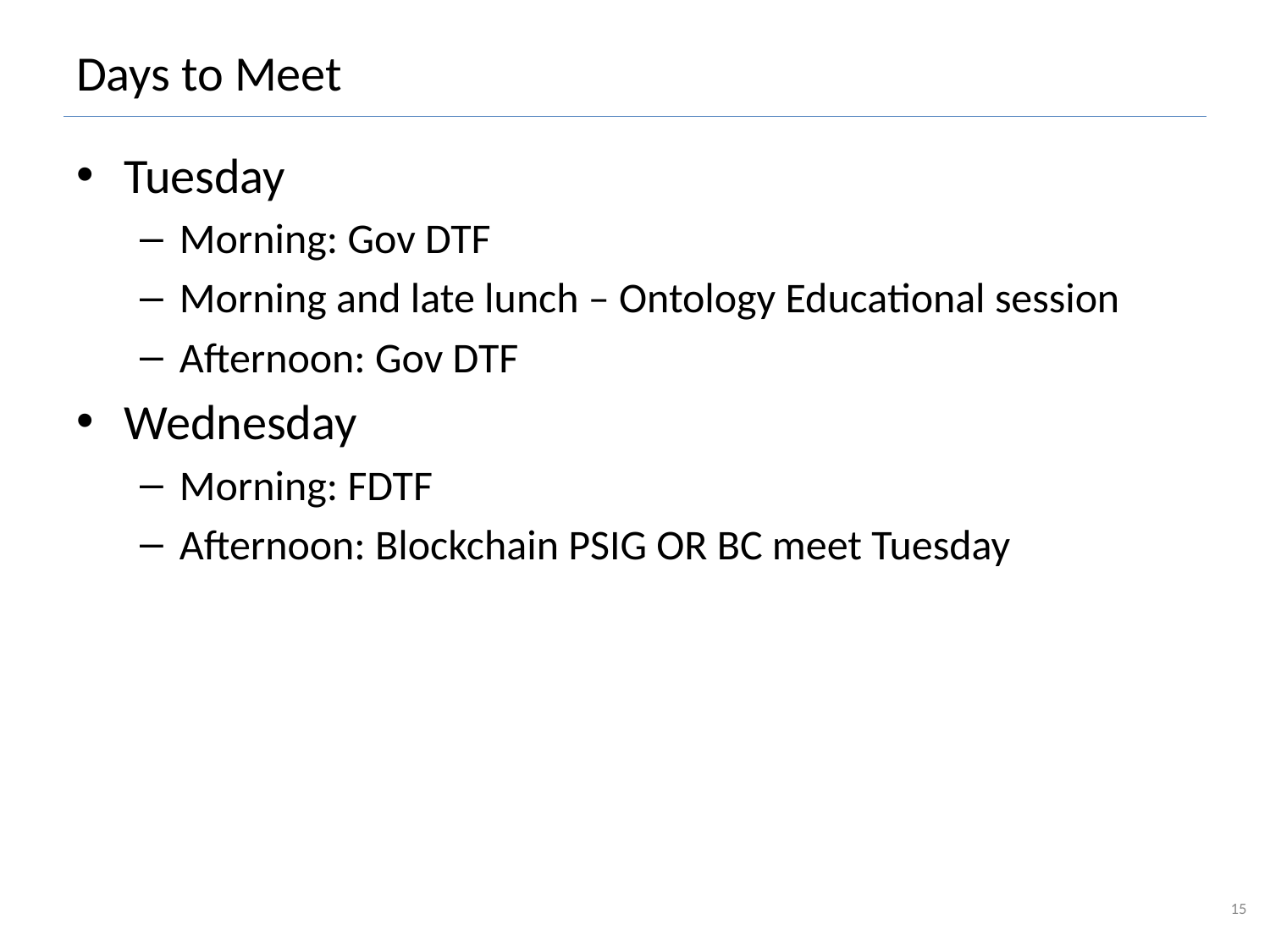

# Days to Meet
Tuesday
Morning: Gov DTF
Morning and late lunch – Ontology Educational session
Afternoon: Gov DTF
Wednesday
Morning: FDTF
Afternoon: Blockchain PSIG OR BC meet Tuesday
15